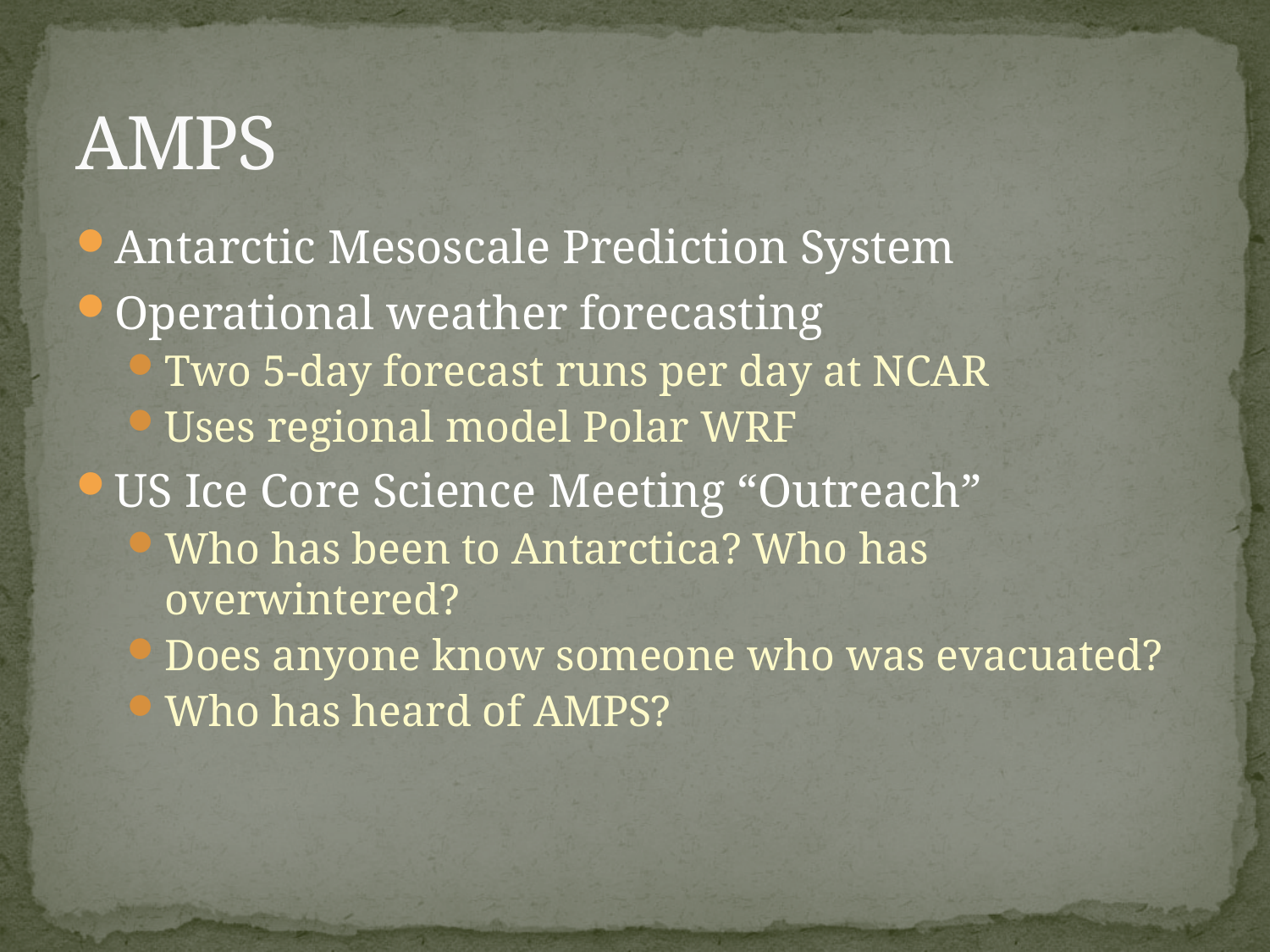

# AMPS
Antarctic Mesoscale Prediction System
Operational weather forecasting
Two 5-day forecast runs per day at NCAR
Uses regional model Polar WRF
US Ice Core Science Meeting “Outreach”
Who has been to Antarctica? Who has overwintered?
Does anyone know someone who was evacuated?
Who has heard of AMPS?